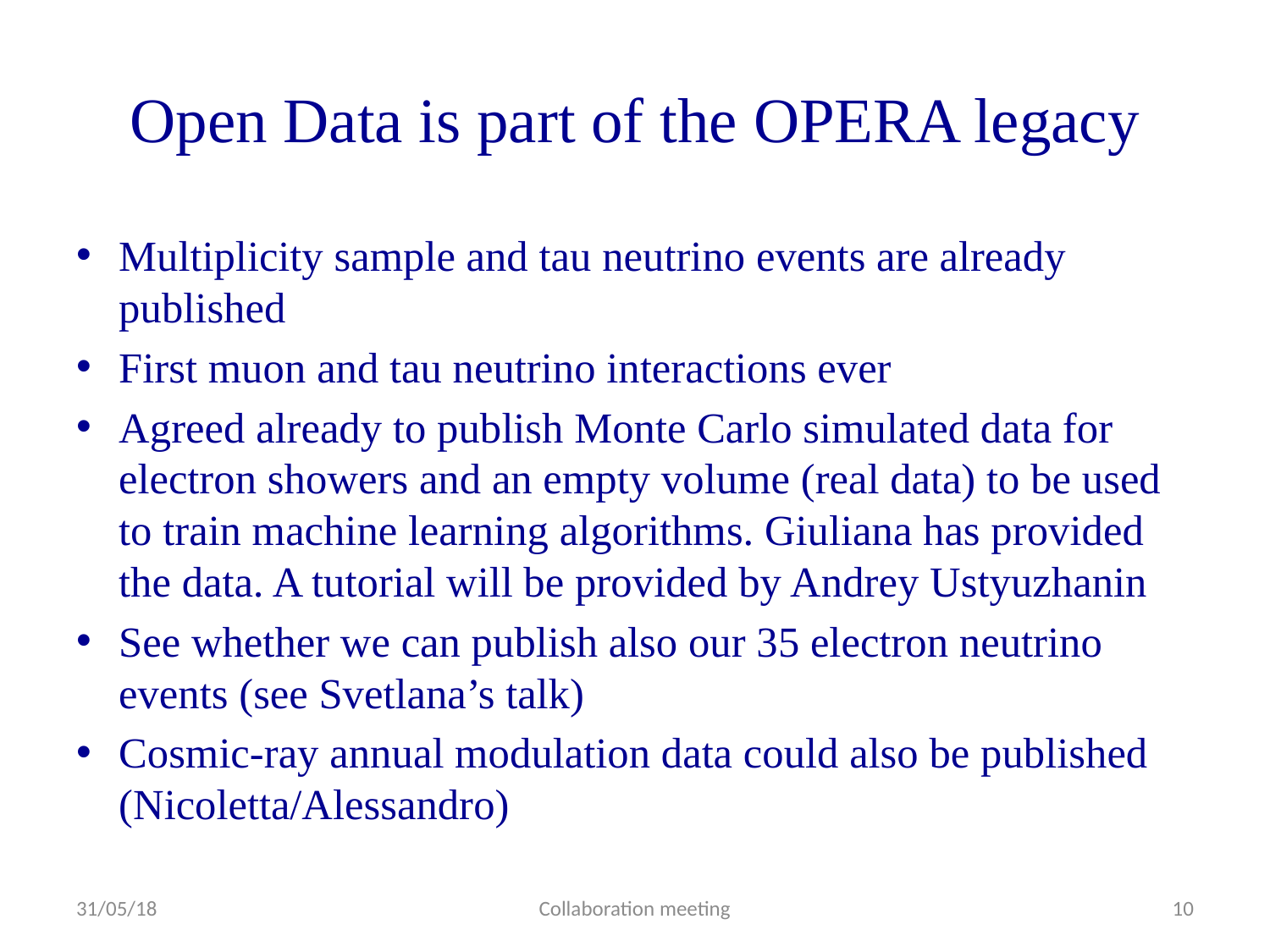

# Open Data is part of the OPERA legacy
Multiplicity sample and tau neutrino events are already published
First muon and tau neutrino interactions ever
Agreed already to publish Monte Carlo simulated data for electron showers and an empty volume (real data) to be used to train machine learning algorithms. Giuliana has provided the data. A tutorial will be provided by Andrey Ustyuzhanin
See whether we can publish also our 35 electron neutrino events (see Svetlana’s talk)
Cosmic-ray annual modulation data could also be published (Nicoletta/Alessandro)
31/05/18
Collaboration meeting
10